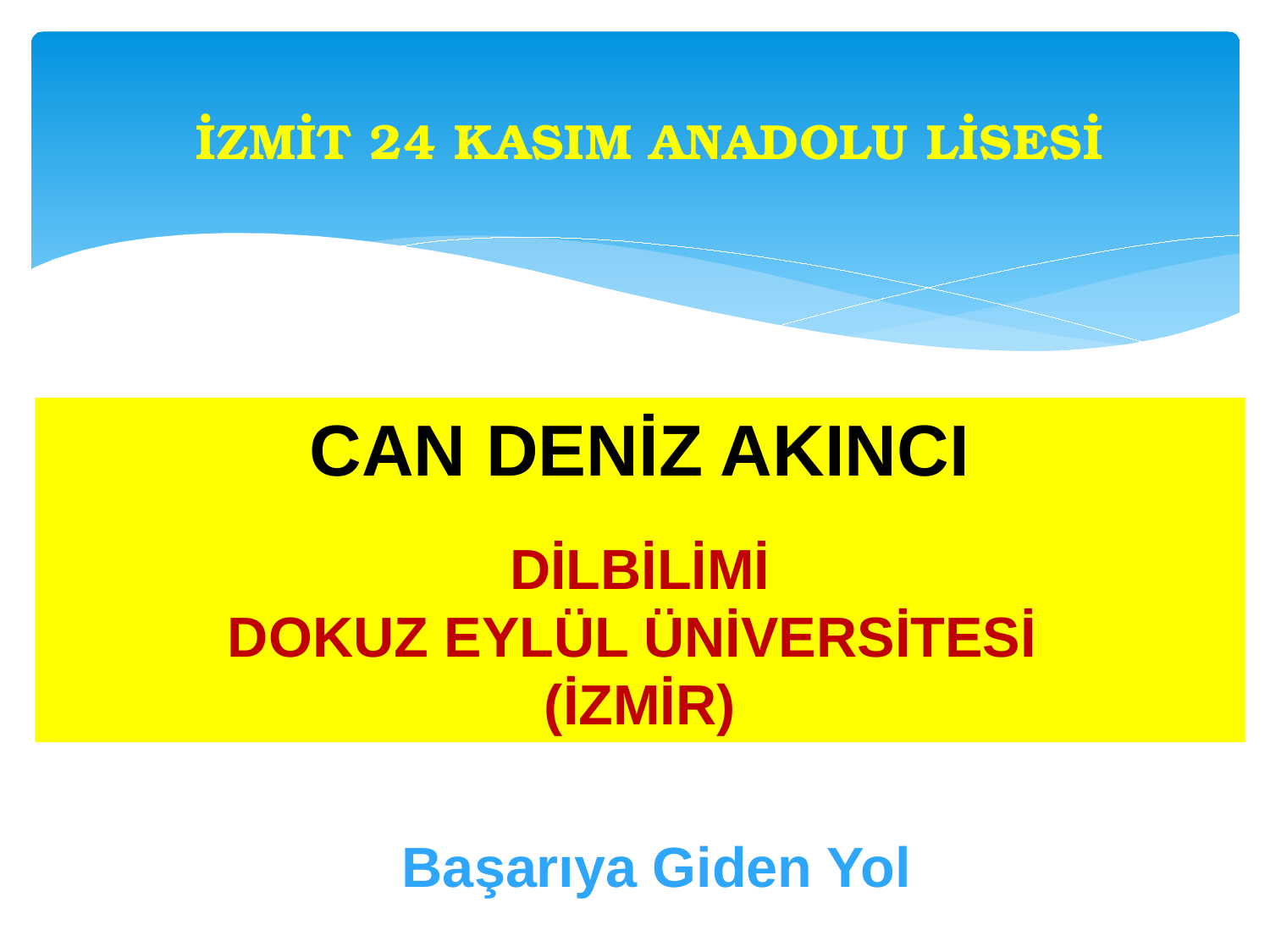

İZMİT 24 KASIM ANADOLU LİSESİ
CAN DENİZ AKINCI

DİLBİLİMİ
DOKUZ EYLÜL ÜNİVERSİTESİ
(İZMİR)
Başarıya Giden Yol